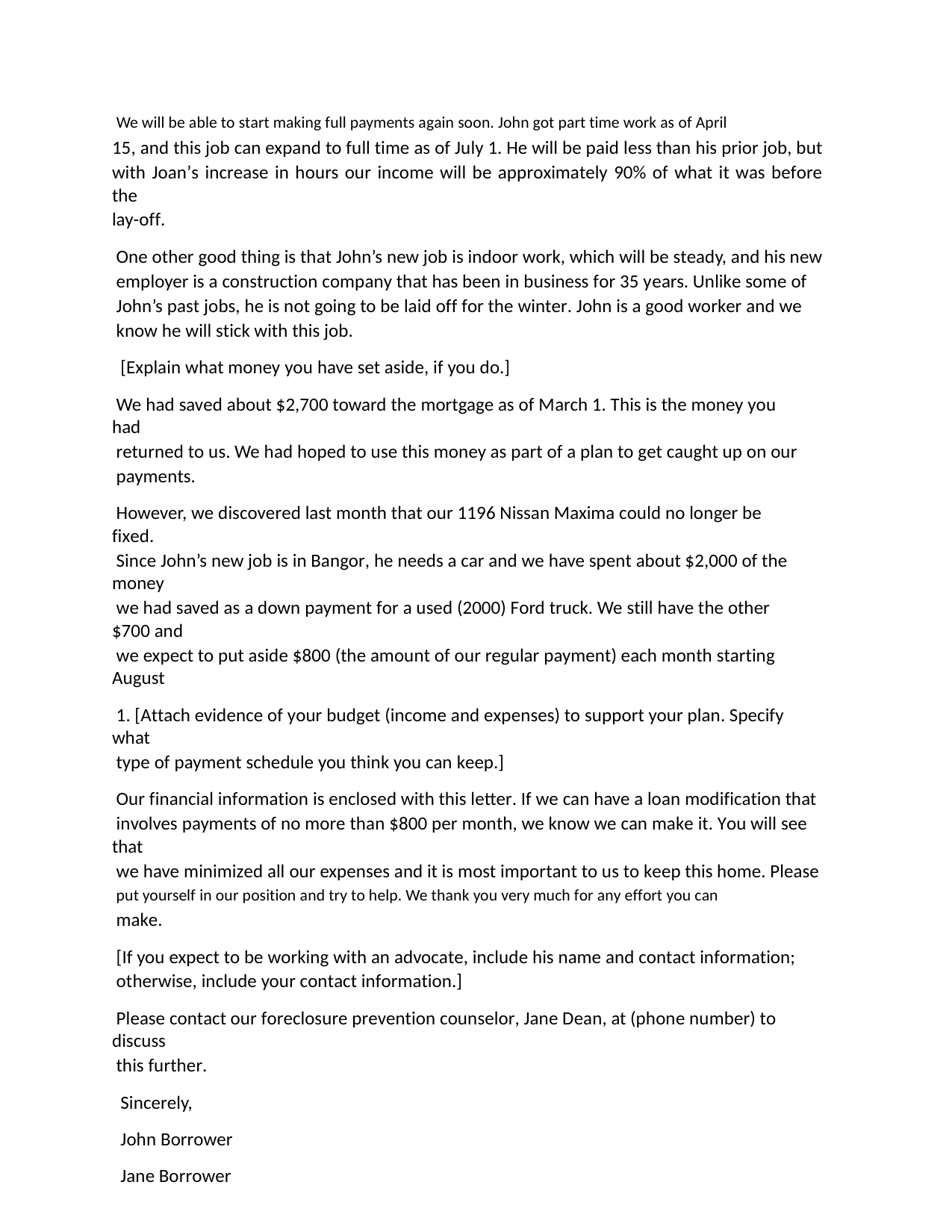

We will be able to start making full payments again soon. John got part time work as of April
15, and this job can expand to full time as of July 1. He will be paid less than his prior job, but
with Joan’s increase in hours our income will be approximately 90% of what it was before the
lay-off.
One other good thing is that John’s new job is indoor work, which will be steady, and his new
employer is a construction company that has been in business for 35 years. Unlike some of
John’s past jobs, he is not going to be laid off for the winter. John is a good worker and we
know he will stick with this job.
[Explain what money you have set aside, if you do.]
We had saved about $2,700 toward the mortgage as of March 1. This is the money you had
returned to us. We had hoped to use this money as part of a plan to get caught up on our
payments.
However, we discovered last month that our 1196 Nissan Maxima could no longer be fixed.
Since John’s new job is in Bangor, he needs a car and we have spent about $2,000 of the money
we had saved as a down payment for a used (2000) Ford truck. We still have the other $700 and
we expect to put aside $800 (the amount of our regular payment) each month starting August
1. [Attach evidence of your budget (income and expenses) to support your plan. Specify what
type of payment schedule you think you can keep.]
Our financial information is enclosed with this letter. If we can have a loan modification that
involves payments of no more than $800 per month, we know we can make it. You will see that
we have minimized all our expenses and it is most important to us to keep this home. Please
put yourself in our position and try to help. We thank you very much for any effort you can
make.
[If you expect to be working with an advocate, include his name and contact information;
otherwise, include your contact information.]
Please contact our foreclosure prevention counselor, Jane Dean, at (phone number) to discuss
this further.
Sincerely,
John Borrower
Jane Borrower